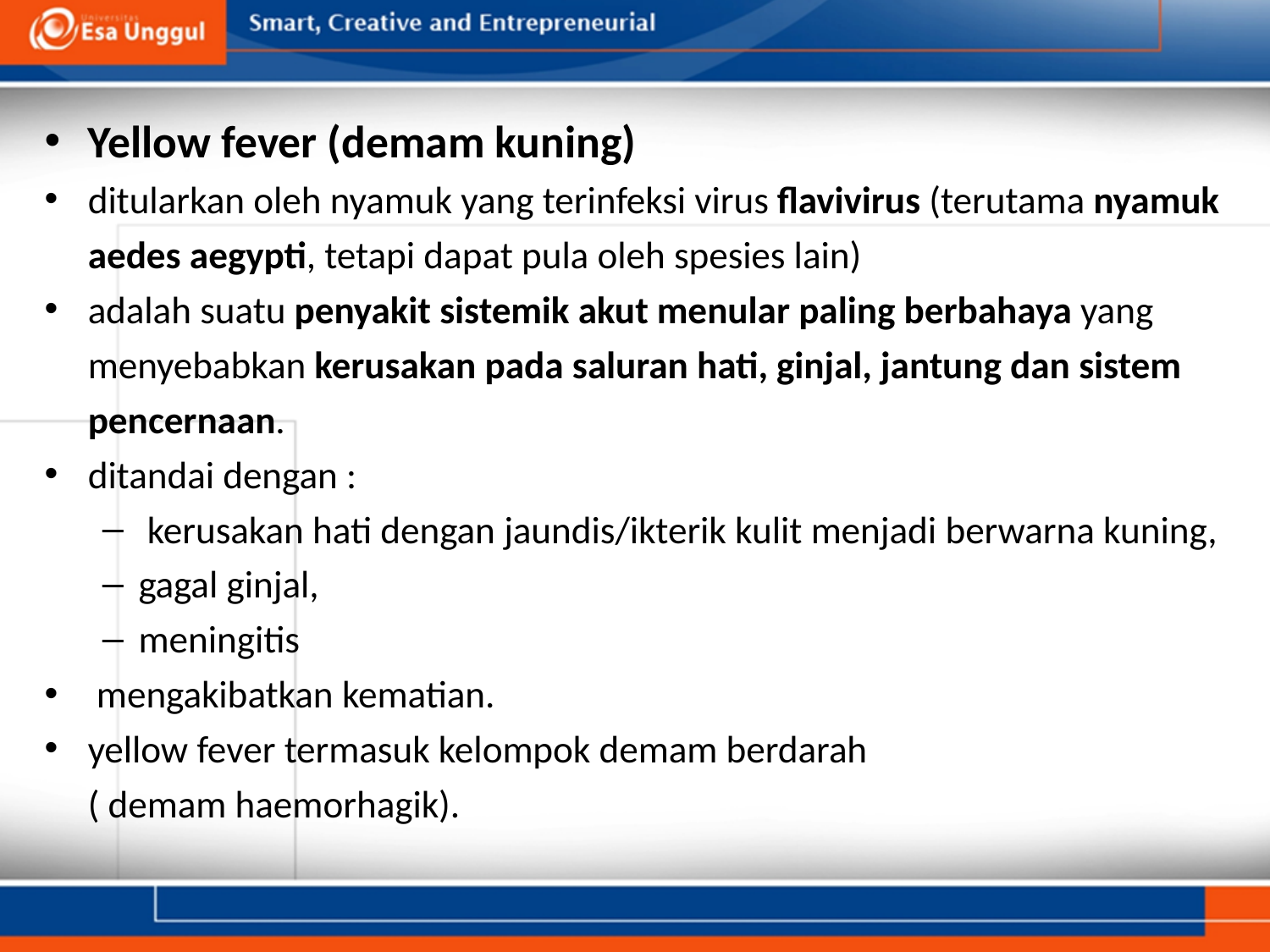

Yellow fever (demam kuning)
ditularkan oleh nyamuk yang terinfeksi virus flavivirus (terutama nyamuk aedes aegypti, tetapi dapat pula oleh spesies lain)
adalah suatu penyakit sistemik akut menular paling berbahaya yang menyebabkan kerusakan pada saluran hati, ginjal, jantung dan sistem pencernaan.
ditandai dengan :
 kerusakan hati dengan jaundis/ikterik kulit menjadi berwarna kuning,
gagal ginjal,
meningitis
 mengakibatkan kematian.
yellow fever termasuk kelompok demam berdarah ( demam haemorhagik).